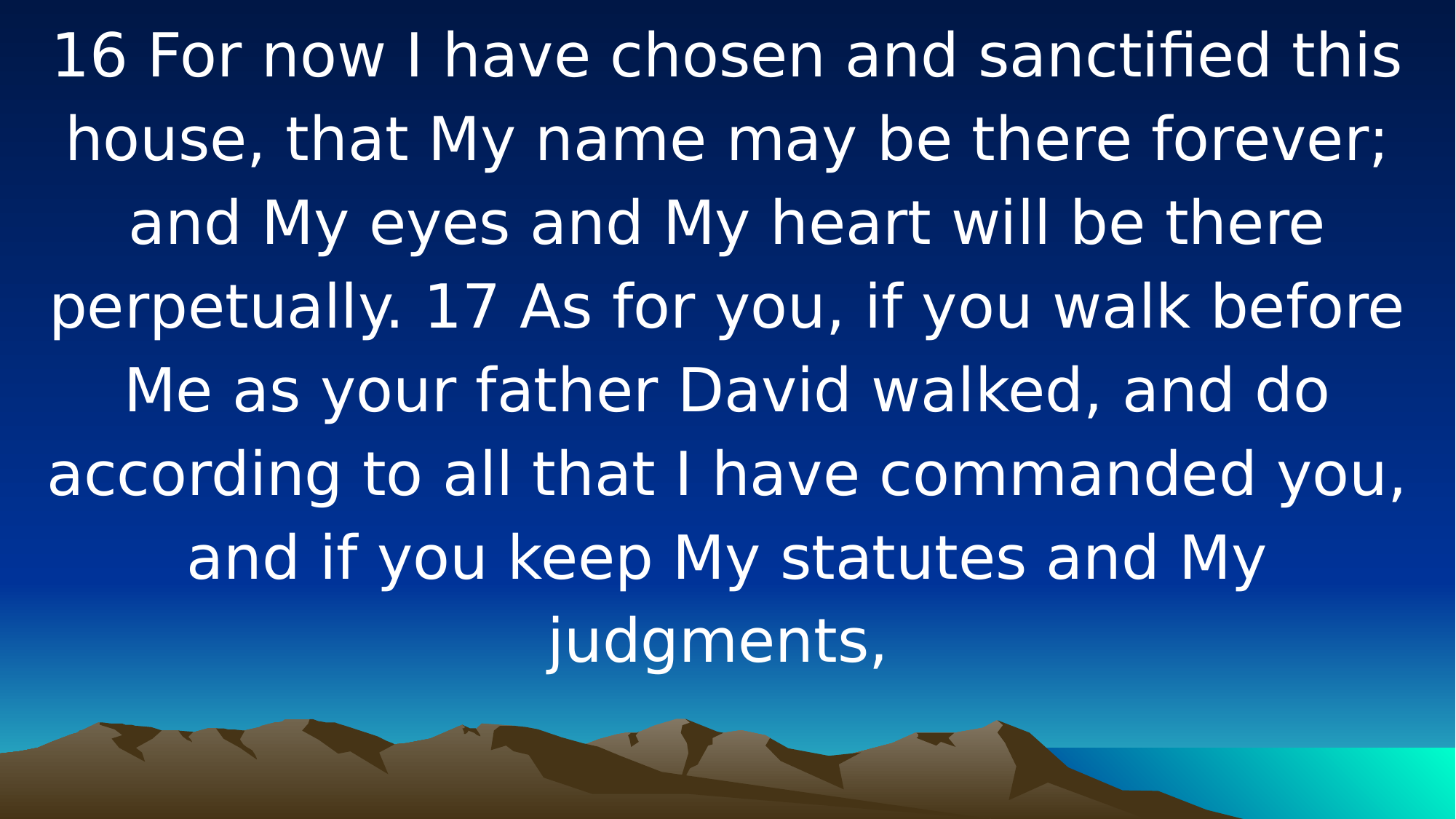

16 For now I have chosen and sanctified this house, that My name may be there forever; and My eyes and My heart will be there perpetually. 17 As for you, if you walk before Me as your father David walked, and do according to all that I have commanded you, and if you keep My statutes and My judgments,